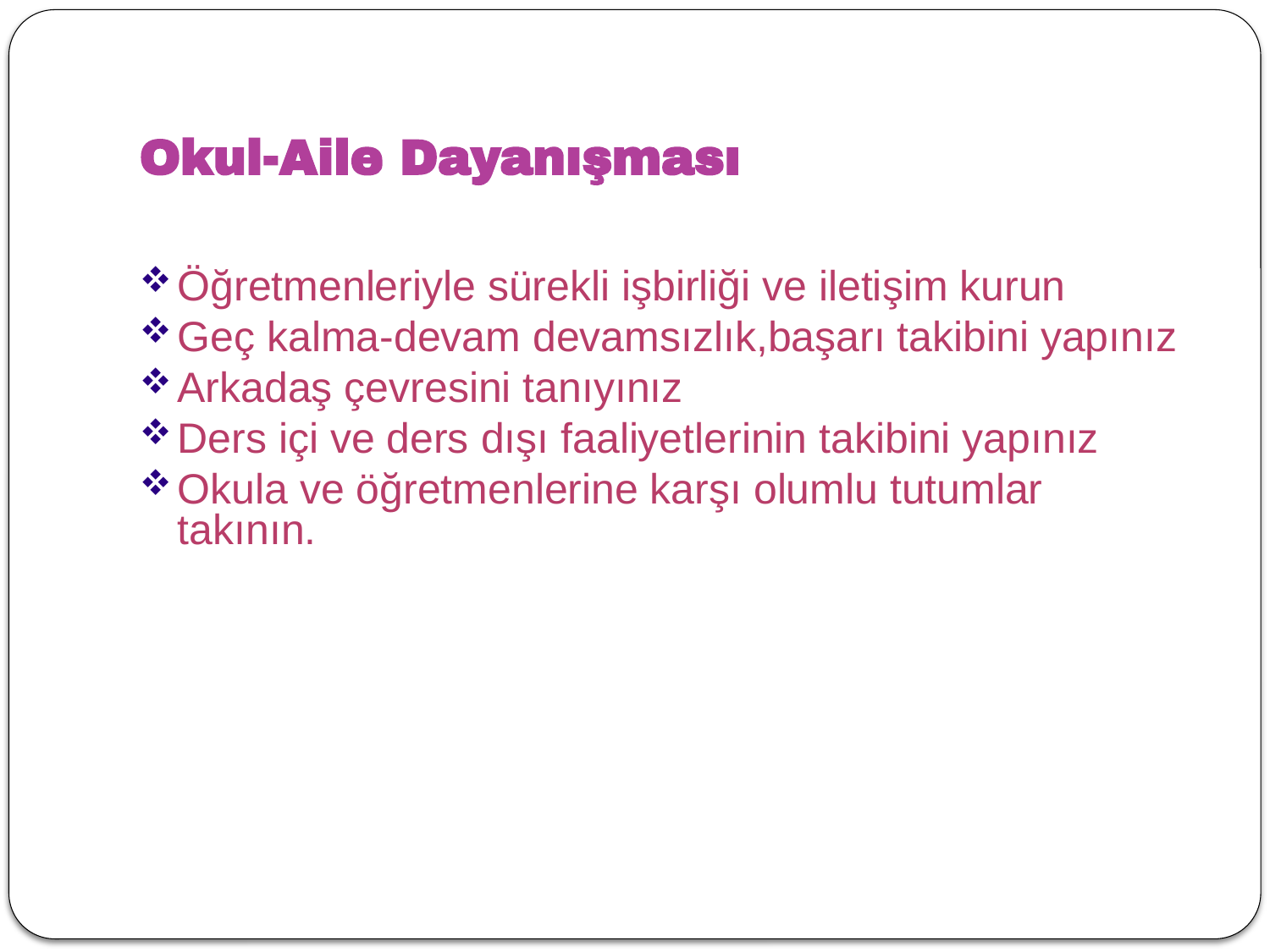

# Okul-Aile Dayanışması

Öğretmenleriyle sürekli işbirliği ve iletişim kurun
Geç kalma-devam devamsızlık,başarı takibini yapınız
Arkadaş çevresini tanıyınız
Ders içi ve ders dışı faaliyetlerinin takibini yapınız
Okula ve öğretmenlerine karşı olumlu tutumlar takının.